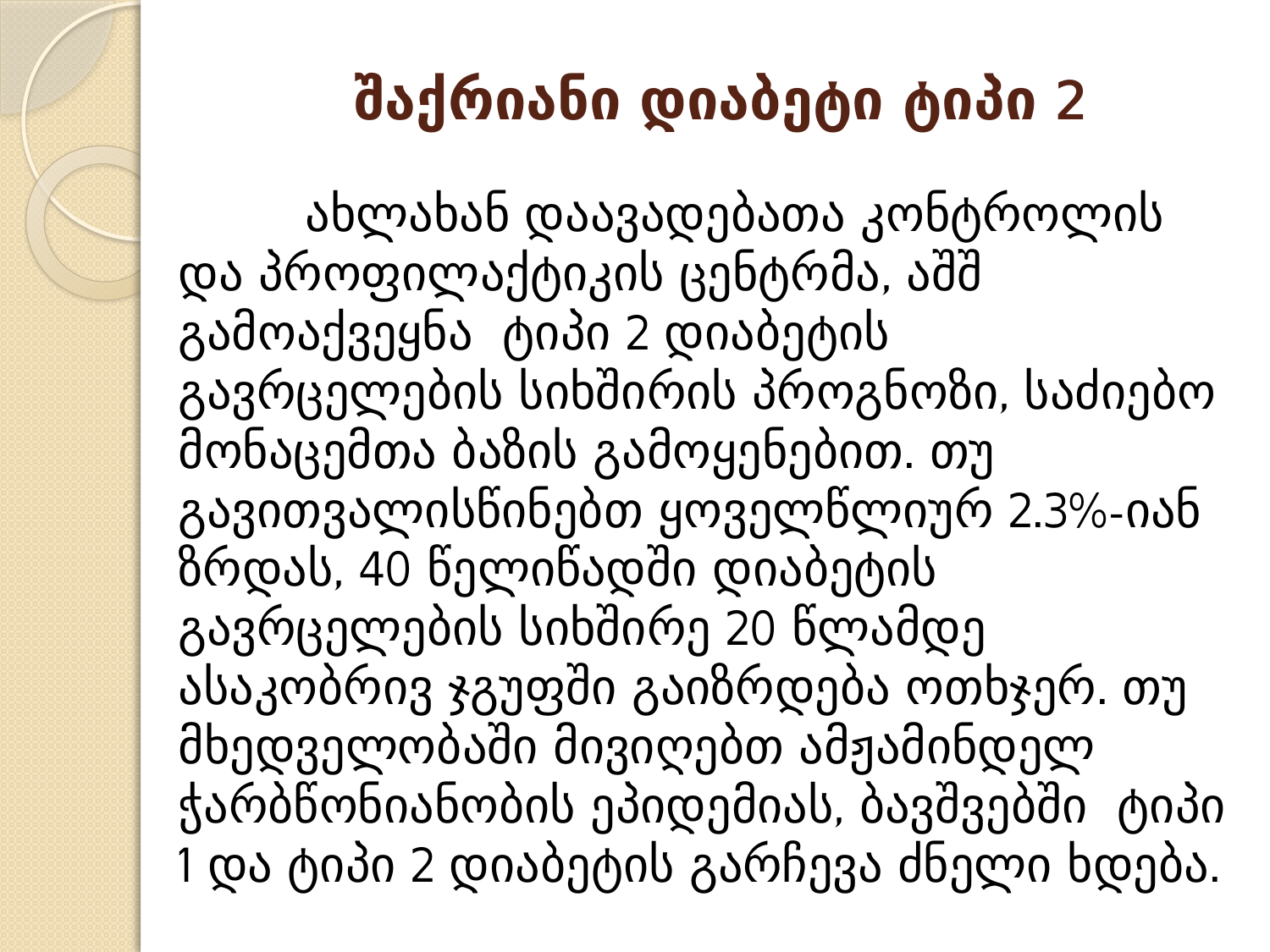

# შაქრიანი დიაბეტი ტიპი 2
		ახლახან დაავადებათა კონტროლის და პროფილაქტიკის ცენტრმა, აშშ გამოაქვეყნა  ტიპი 2 დიაბეტის გავრცელების სიხშირის პროგნოზი, საძიებო მონაცემთა ბაზის გამოყენებით. თუ გავითვალისწინებთ ყოველწლიურ 2.3%-იან ზრდას, 40 წელიწადში დიაბეტის გავრცელების სიხშირე 20 წლამდე ასაკობრივ ჯგუფში გაიზრდება ოთხჯერ. თუ მხედველობაში მივიღებთ ამჟამინდელ ჭარბწონიანობის ეპიდემიას, ბავშვებში  ტიპი 1 და ტიპი 2 დიაბეტის გარჩევა ძნელი ხდება.